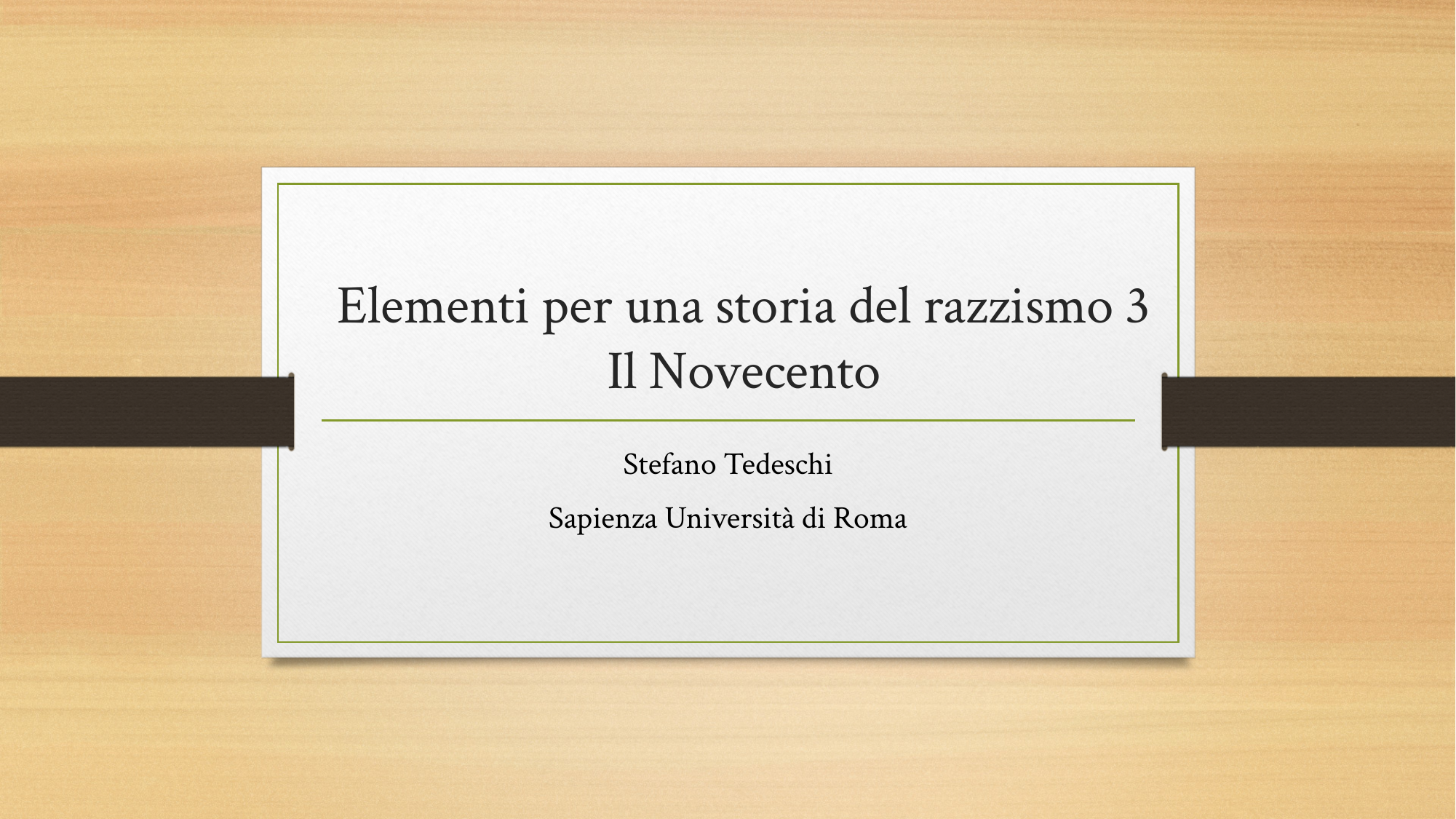

# Elementi per una storia del razzismo 3 Il Novecento
Stefano Tedeschi
Sapienza Università di Roma